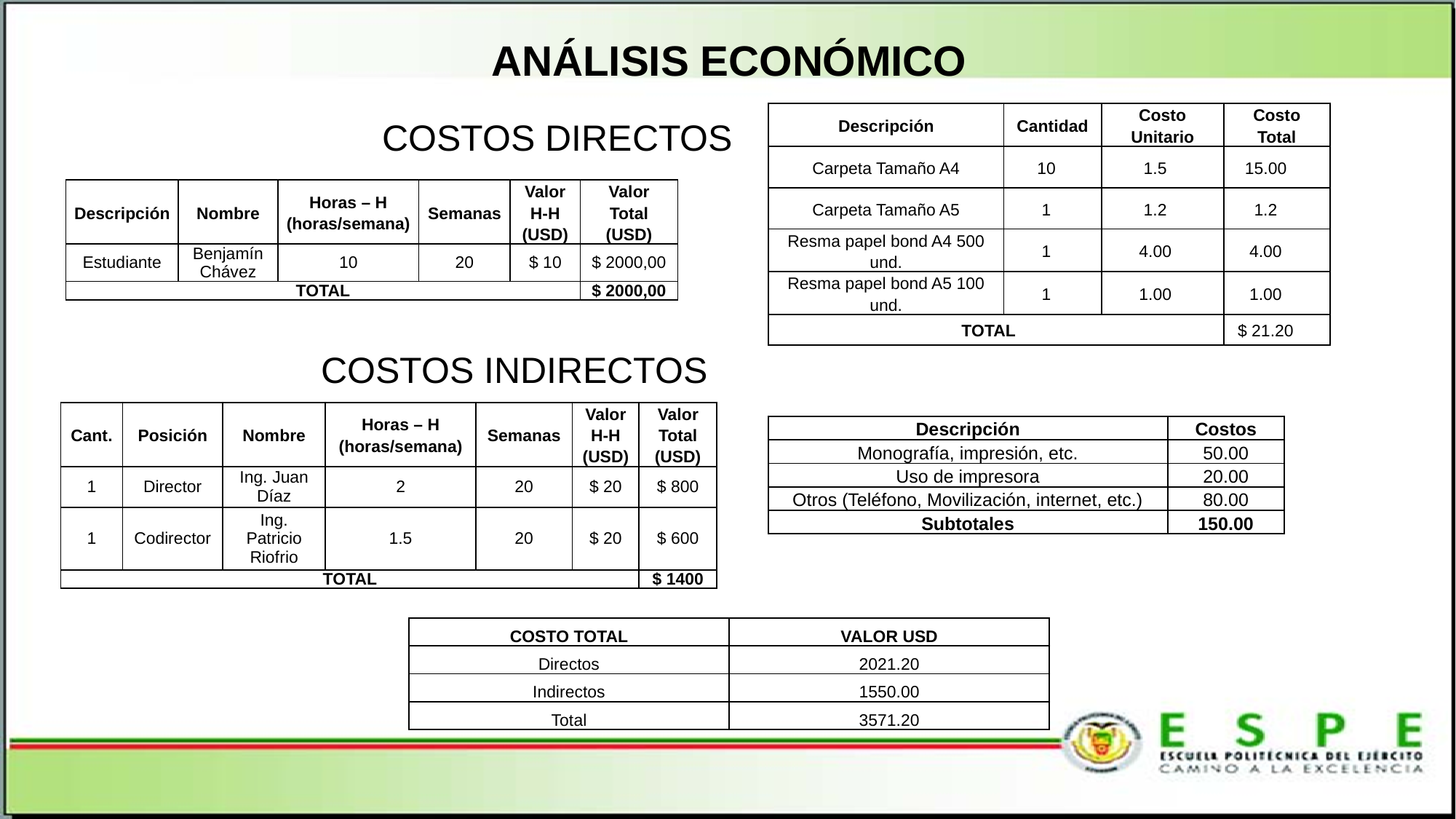

# ANÁLISIS ECONÓMICO
| Descripción | Cantidad | Costo Unitario | Costo Total |
| --- | --- | --- | --- |
| Carpeta Tamaño A4 | 10 | 1.5 | 15.00 |
| Carpeta Tamaño A5 | 1 | 1.2 | 1.2 |
| Resma papel bond A4 500 und. | 1 | 4.00 | 4.00 |
| Resma papel bond A5 100 und. | 1 | 1.00 | 1.00 |
| TOTAL |  |  | $ 21.20 |
COSTOS DIRECTOS
| Descripción | Nombre | Horas – H (horas/semana) | Semanas | Valor H-H (USD) | Valor Total (USD) |
| --- | --- | --- | --- | --- | --- |
| Estudiante | Benjamín Chávez | 10 | 20 | $ 10 | $ 2000,00 |
| TOTAL |  |  |  |  | $ 2000,00 |
COSTOS INDIRECTOS
| Cant. | Posición | Nombre | Horas – H (horas/semana) | Semanas | Valor H-H (USD) | Valor Total (USD) |
| --- | --- | --- | --- | --- | --- | --- |
| 1 | Director | Ing. Juan Díaz | 2 | 20 | $ 20 | $ 800 |
| 1 | Codirector | Ing. Patricio Riofrio | 1.5 | 20 | $ 20 | $ 600 |
| TOTAL |  |  |  |  |  | $ 1400 |
| Descripción | Costos |
| --- | --- |
| Monografía, impresión, etc. | 50.00 |
| Uso de impresora | 20.00 |
| Otros (Teléfono, Movilización, internet, etc.) | 80.00 |
| Subtotales | 150.00 |
| COSTO TOTAL | VALOR USD |
| --- | --- |
| Directos | 2021.20 |
| Indirectos | 1550.00 |
| Total | 3571.20 |